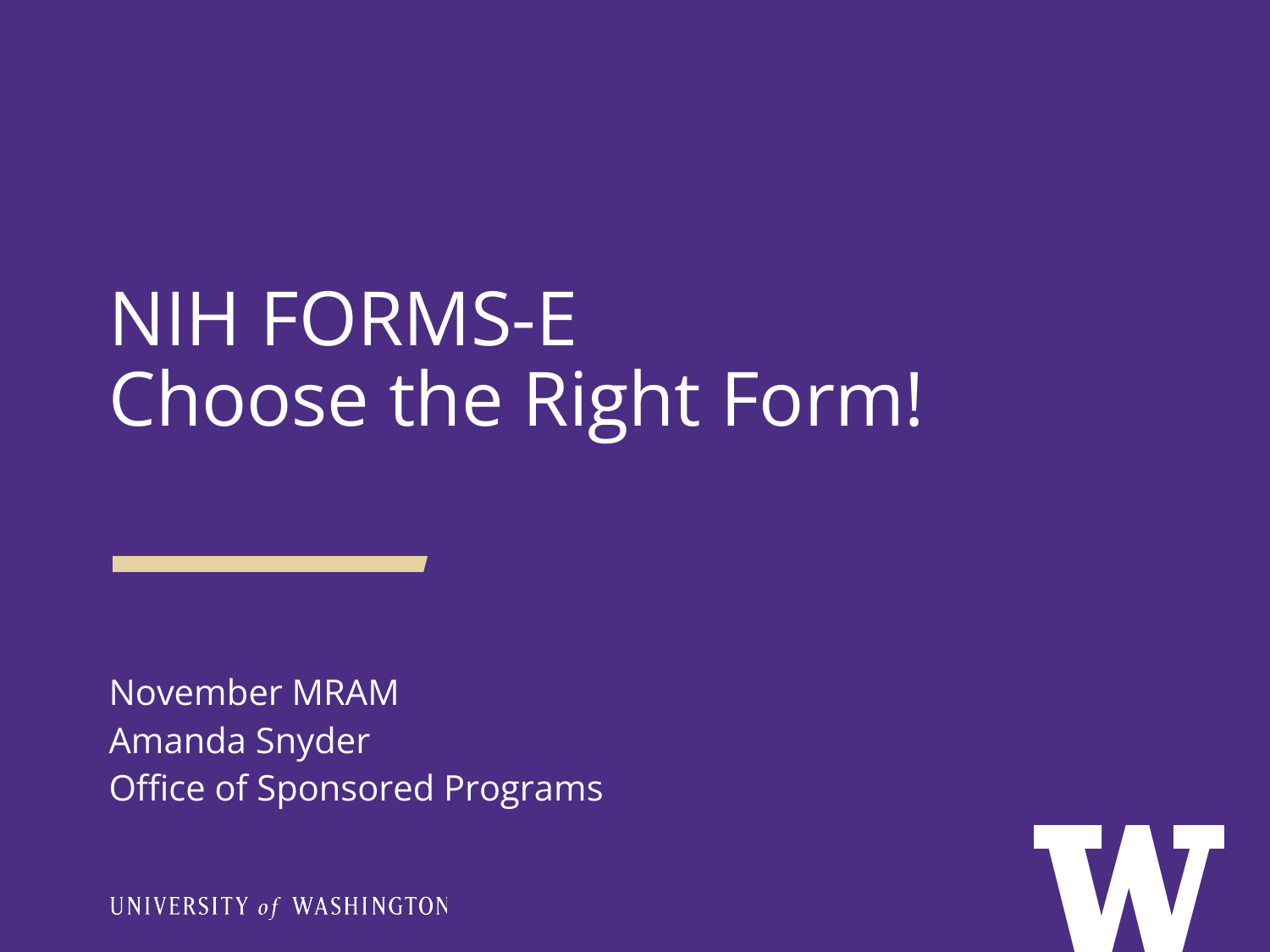

NIH FORMS-E
Choose the Right Form!
November MRAM
Amanda Snyder
Office of Sponsored Programs